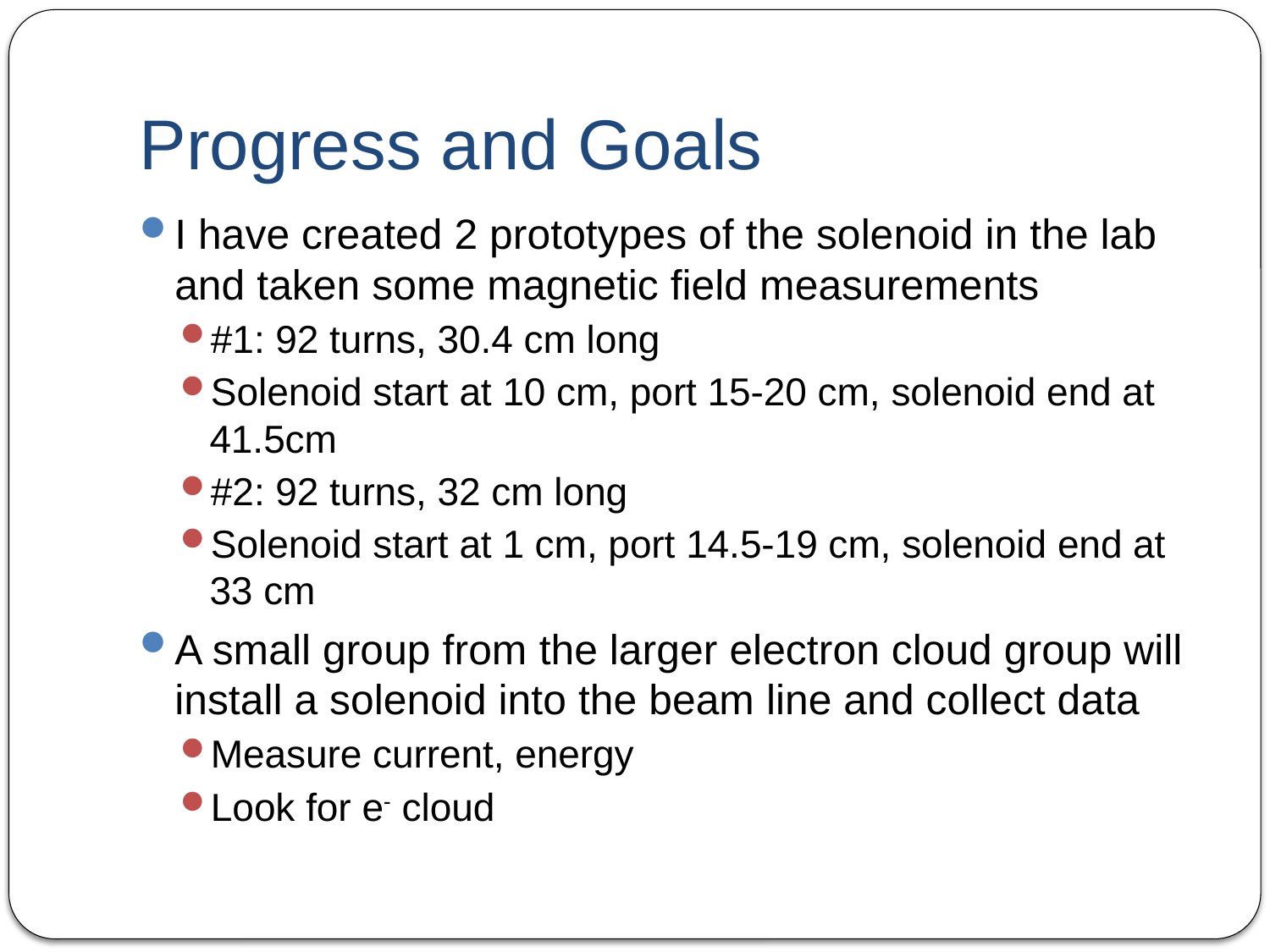

# Progress and Goals
I have created 2 prototypes of the solenoid in the lab and taken some magnetic field measurements
#1: 92 turns, 30.4 cm long
Solenoid start at 10 cm, port 15-20 cm, solenoid end at 41.5cm
#2: 92 turns, 32 cm long
Solenoid start at 1 cm, port 14.5-19 cm, solenoid end at 33 cm
A small group from the larger electron cloud group will install a solenoid into the beam line and collect data
Measure current, energy
Look for e- cloud